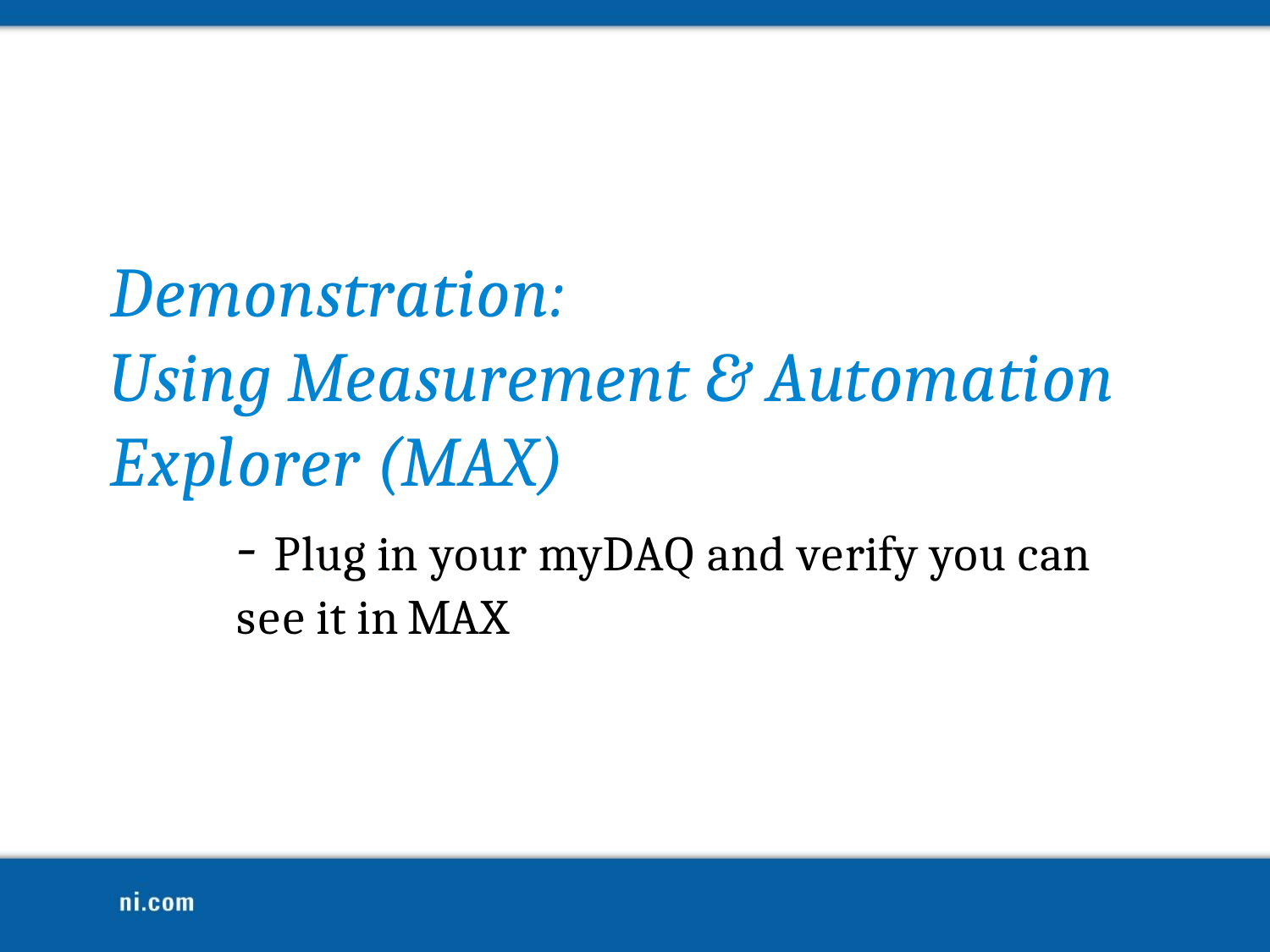

Demonstration:
Using Measurement & Automation Explorer (MAX)
	- Plug in your myDAQ and verify you can see it in MAX